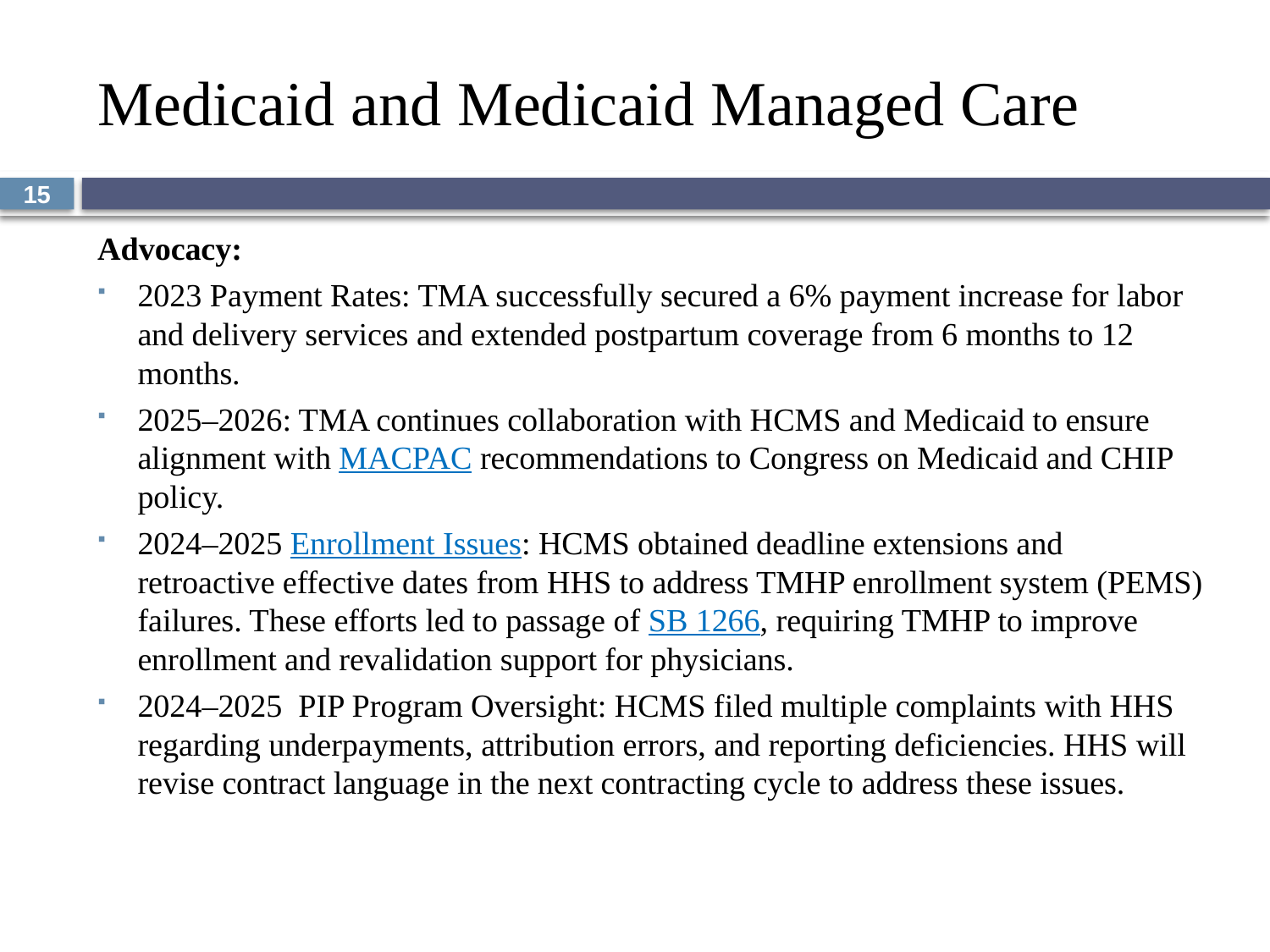

# Medicaid and Medicaid Managed Care
15
Advocacy:
2023 Payment Rates: TMA successfully secured a 6% payment increase for labor and delivery services and extended postpartum coverage from 6 months to 12 months.
2025–2026: TMA continues collaboration with HCMS and Medicaid to ensure alignment with MACPAC recommendations to Congress on Medicaid and CHIP policy.
2024–2025 Enrollment Issues: HCMS obtained deadline extensions and retroactive effective dates from HHS to address TMHP enrollment system (PEMS) failures. These efforts led to passage of SB 1266, requiring TMHP to improve enrollment and revalidation support for physicians.
2024–2025  PIP Program Oversight: HCMS filed multiple complaints with HHS regarding underpayments, attribution errors, and reporting deficiencies. HHS will revise contract language in the next contracting cycle to address these issues.